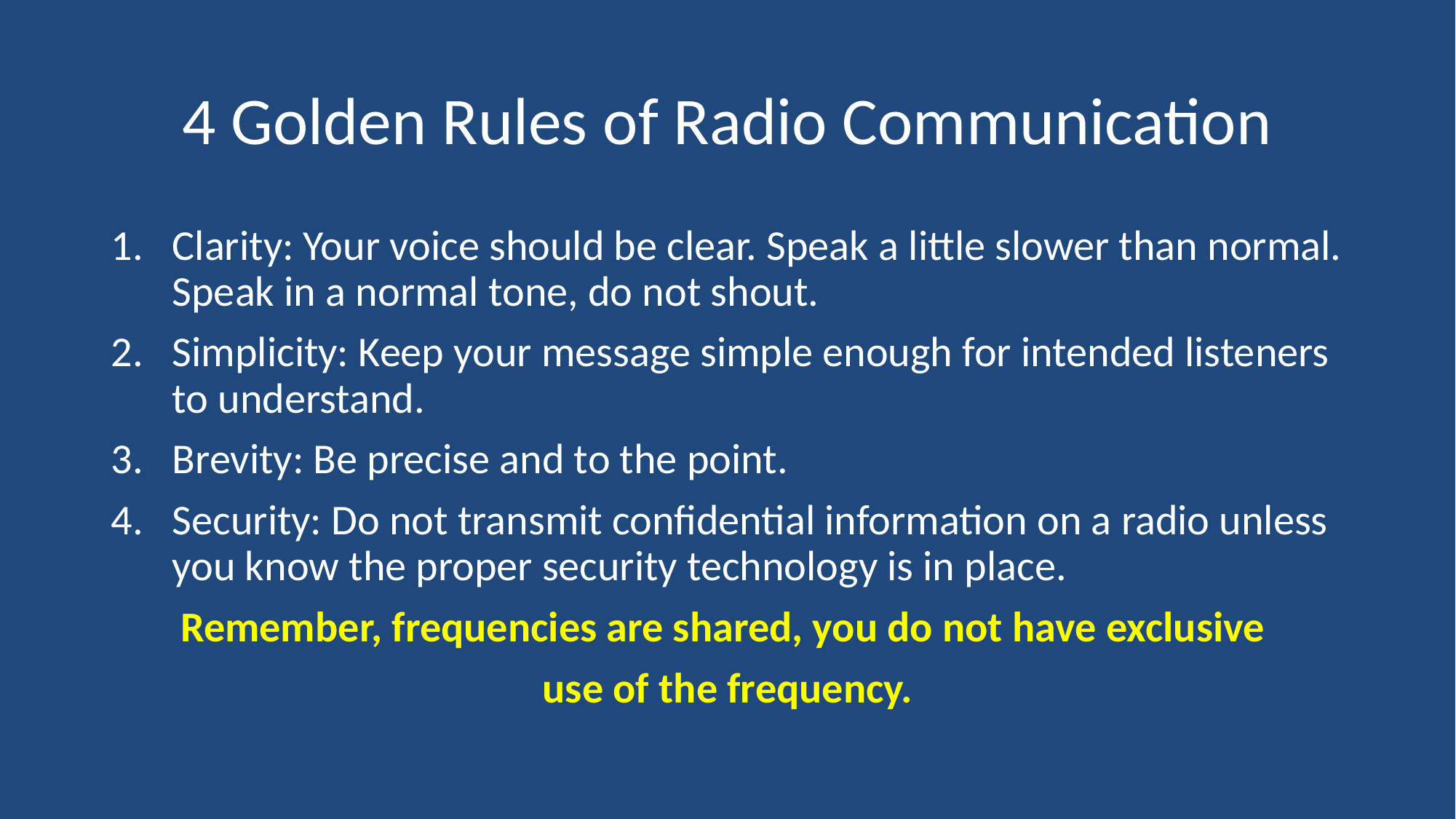

# 4 Golden Rules of Radio Communication
Clarity: Your voice should be clear. Speak a little slower than normal. Speak in a normal tone, do not shout.
Simplicity: Keep your message simple enough for intended listeners to understand.
Brevity: Be precise and to the point.
Security: Do not transmit confidential information on a radio unless you know the proper security technology is in place.
Remember, frequencies are shared, you do not have exclusive
use of the frequency.